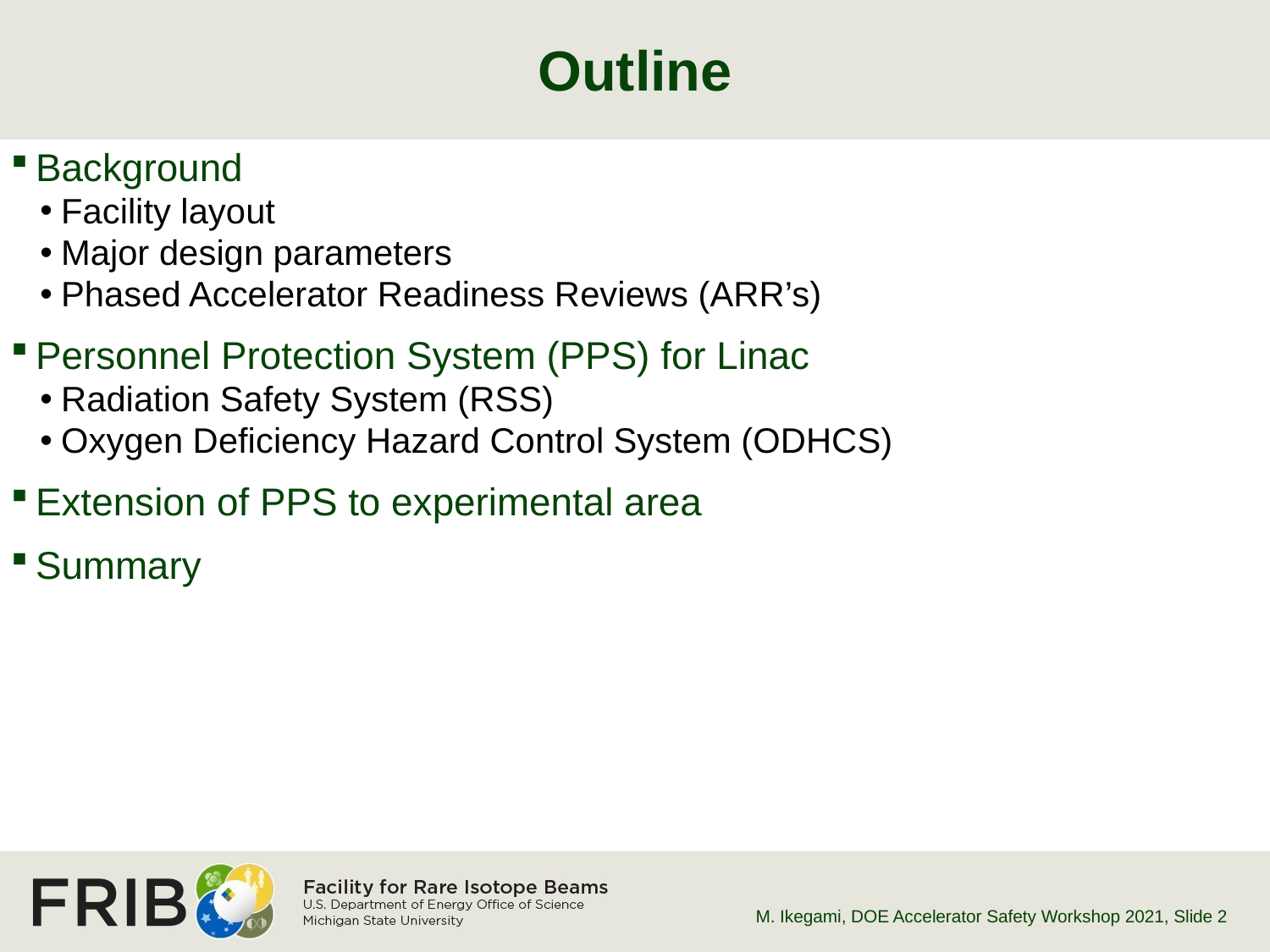

# Outline
Background
Facility layout
Major design parameters
Phased Accelerator Readiness Reviews (ARR’s)
Personnel Protection System (PPS) for Linac
Radiation Safety System (RSS)
Oxygen Deficiency Hazard Control System (ODHCS)
Extension of PPS to experimental area
Summary
M. Ikegami, DOE Accelerator Safety Workshop 2021
, Slide 2